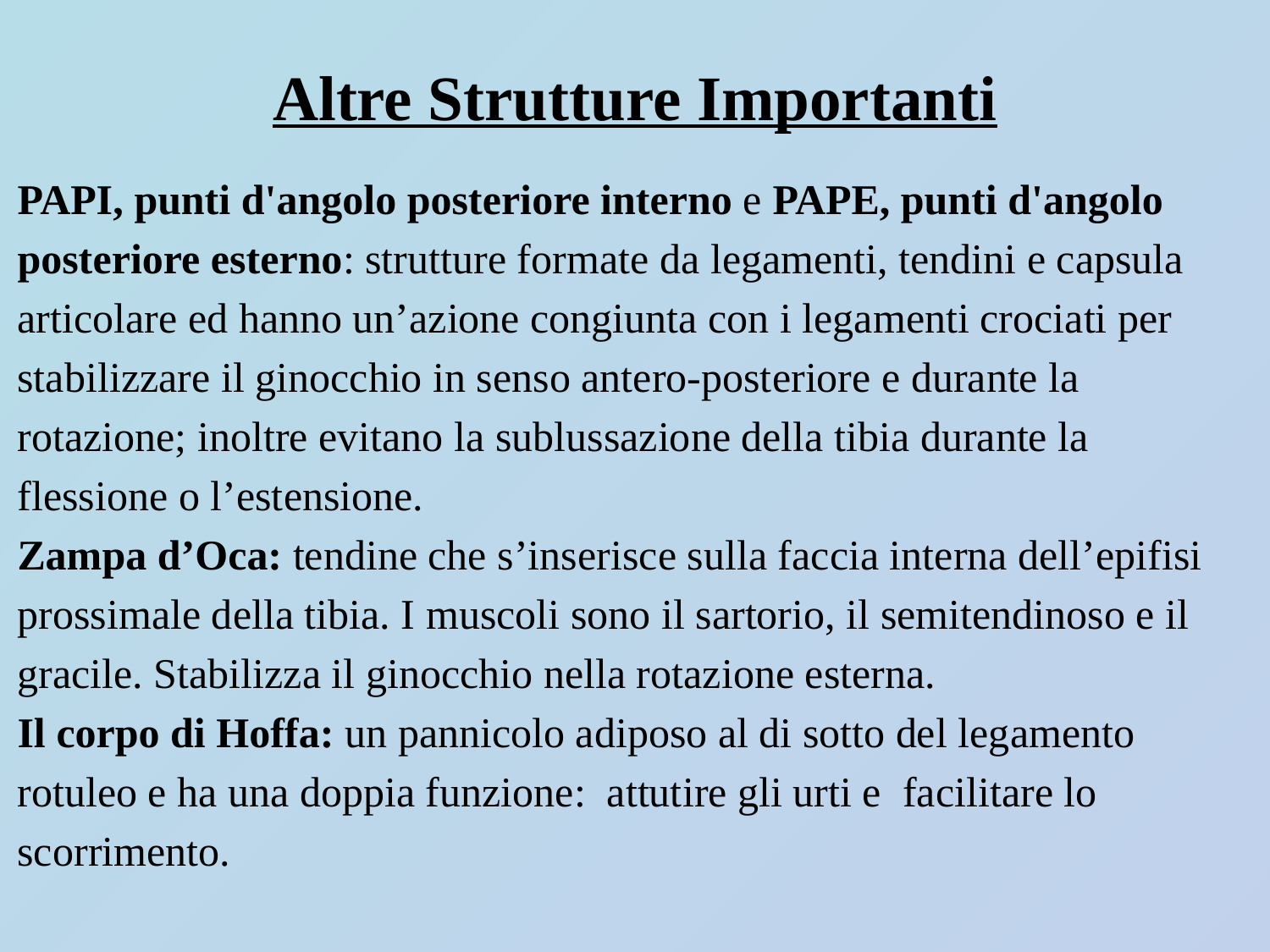

# Altre Strutture Importanti
PAPI, punti d'angolo posteriore interno e PAPE, punti d'angolo
posteriore esterno: strutture formate da legamenti, tendini e capsula
articolare ed hanno un’azione congiunta con i legamenti crociati per
stabilizzare il ginocchio in senso antero-posteriore e durante la
rotazione; inoltre evitano la sublussazione della tibia durante la
flessione o l’estensione.
Zampa d’Oca: tendine che s’inserisce sulla faccia interna dell’epifisi
prossimale della tibia. I muscoli sono il sartorio, il semitendinoso e il
gracile. Stabilizza il ginocchio nella rotazione esterna.
Il corpo di Hoffa: un pannicolo adiposo al di sotto del legamento
rotuleo e ha una doppia funzione:  attutire gli urti e  facilitare lo
scorrimento.